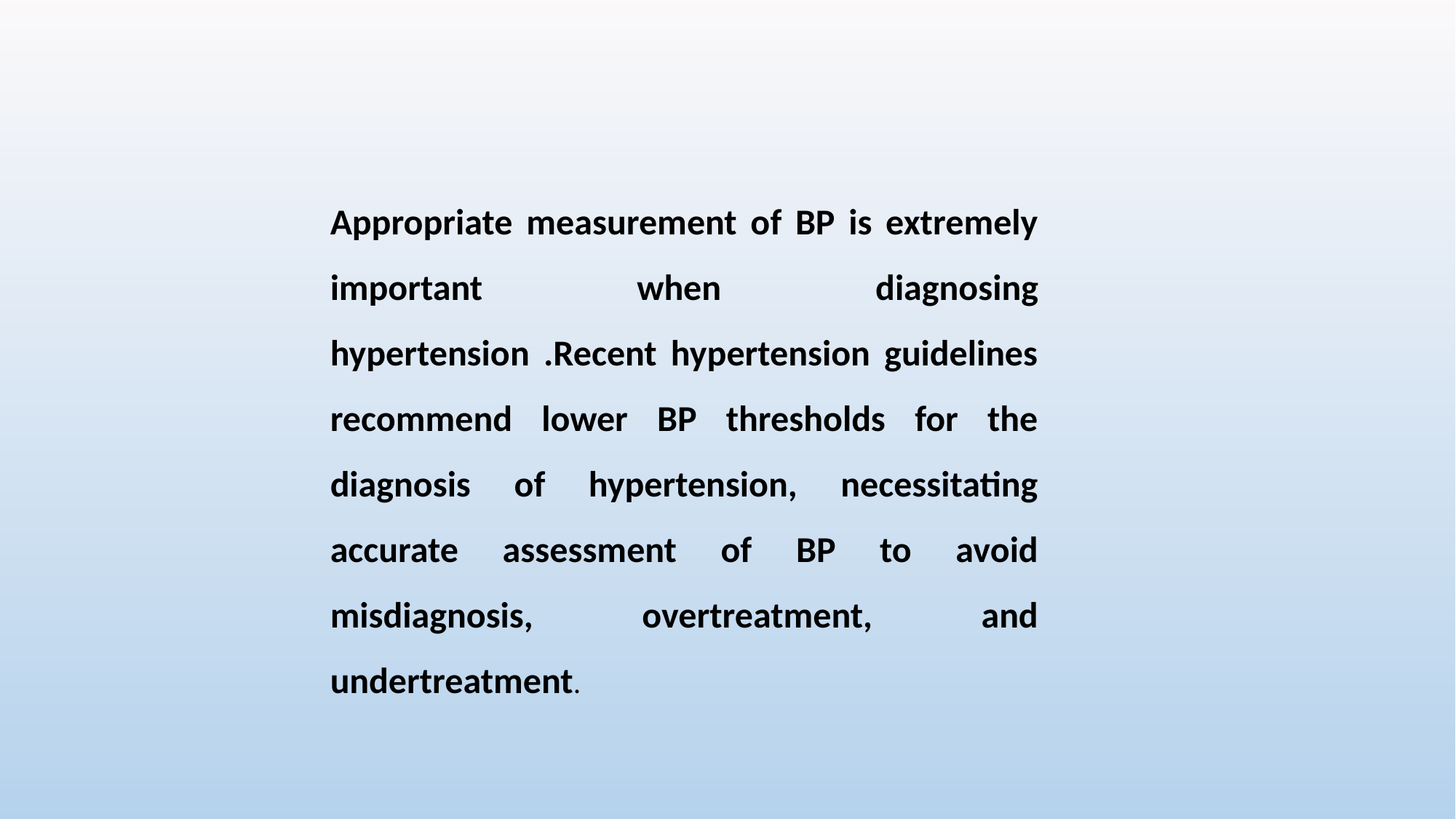

Appropriate measurement of BP is extremely important when diagnosing hypertension .Recent hypertension guidelines recommend lower BP thresholds for the diagnosis of hypertension, necessitating accurate assessment of BP to avoid misdiagnosis, overtreatment, and undertreatment.